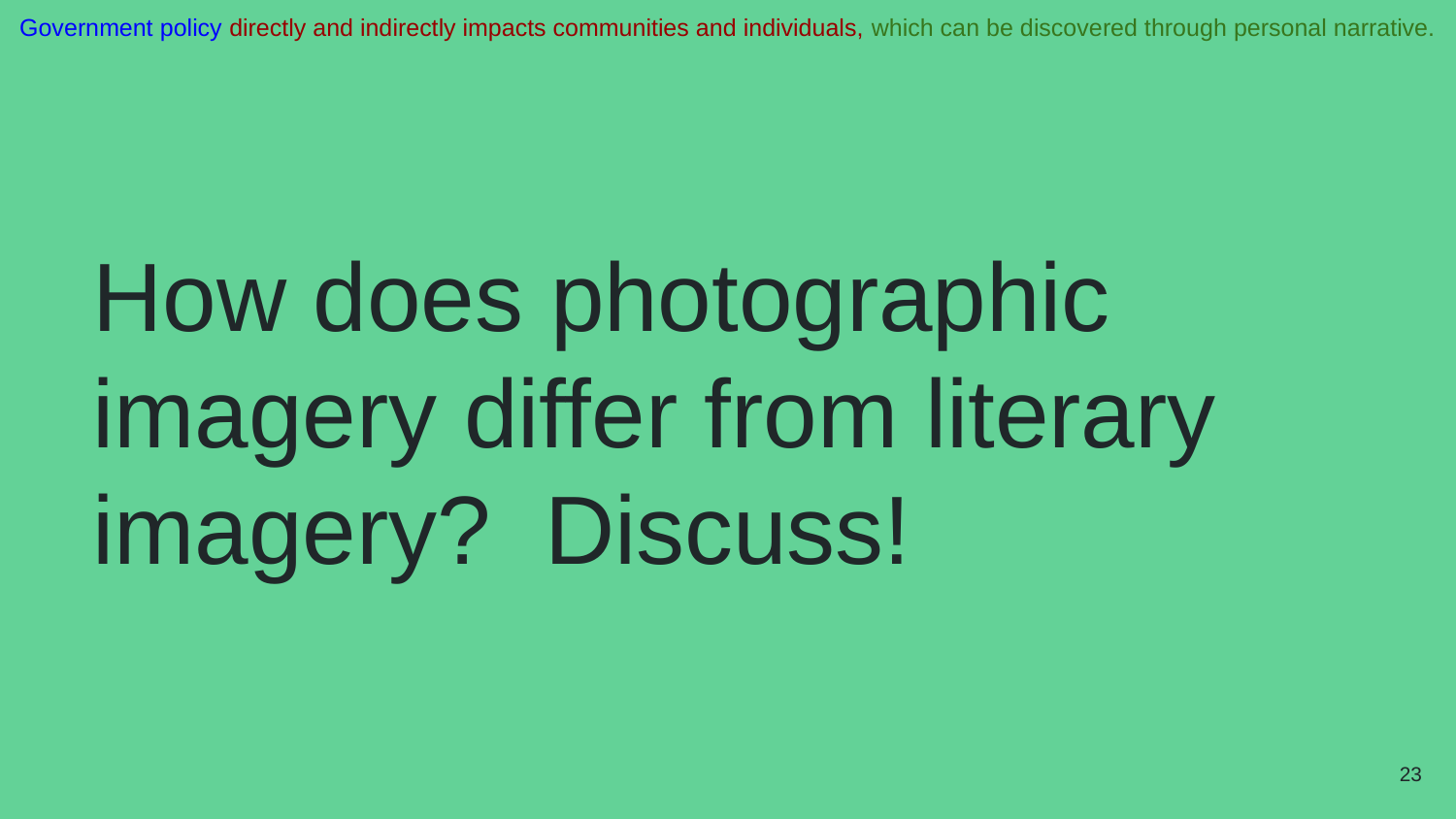

Government policy directly and indirectly impacts communities and individuals, which can be discovered through personal narrative.
# How does photographic imagery differ from literary imagery?  Discuss!
23